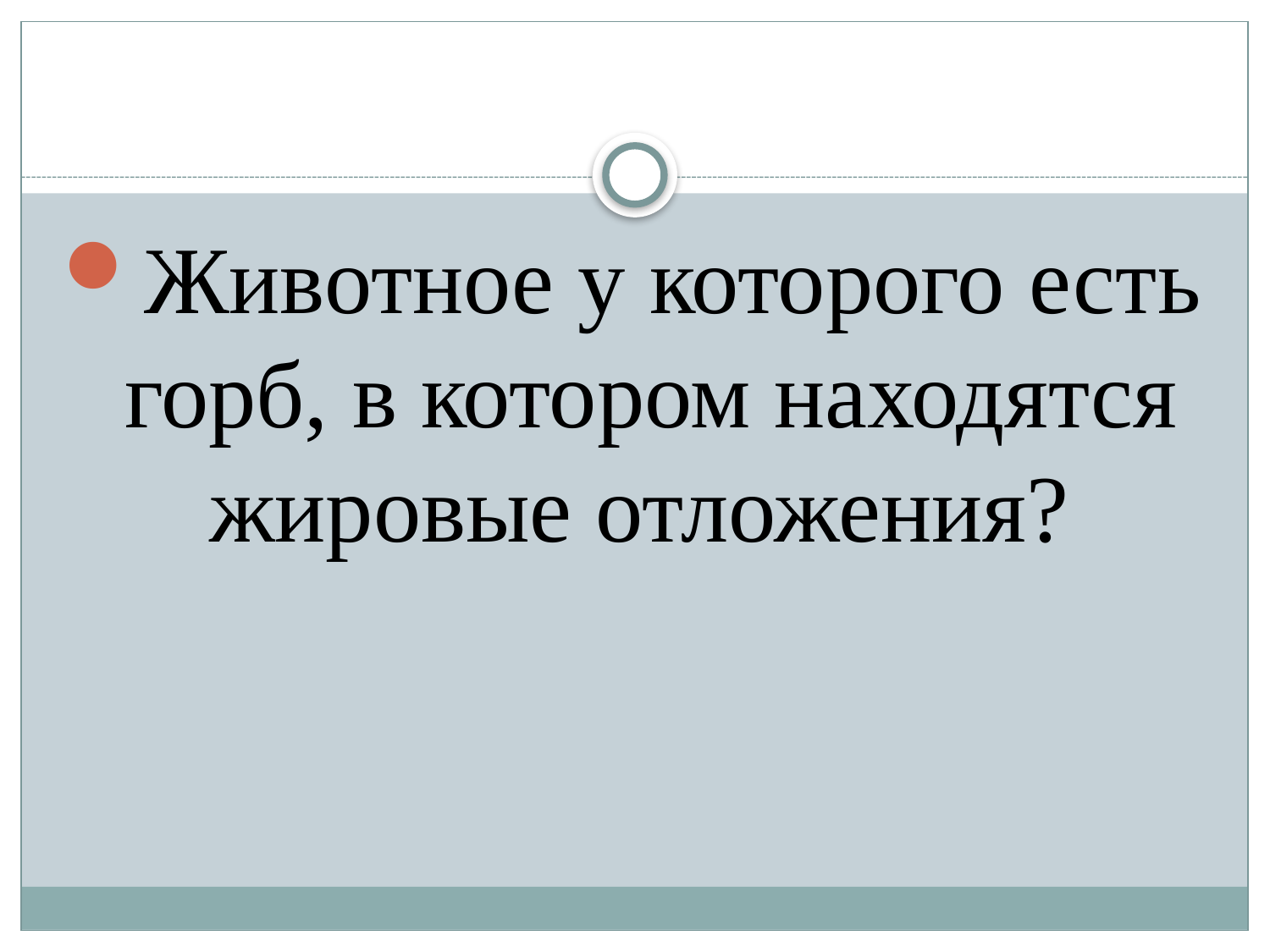

Животное у которого есть горб, в котором находятся жировые отложения?